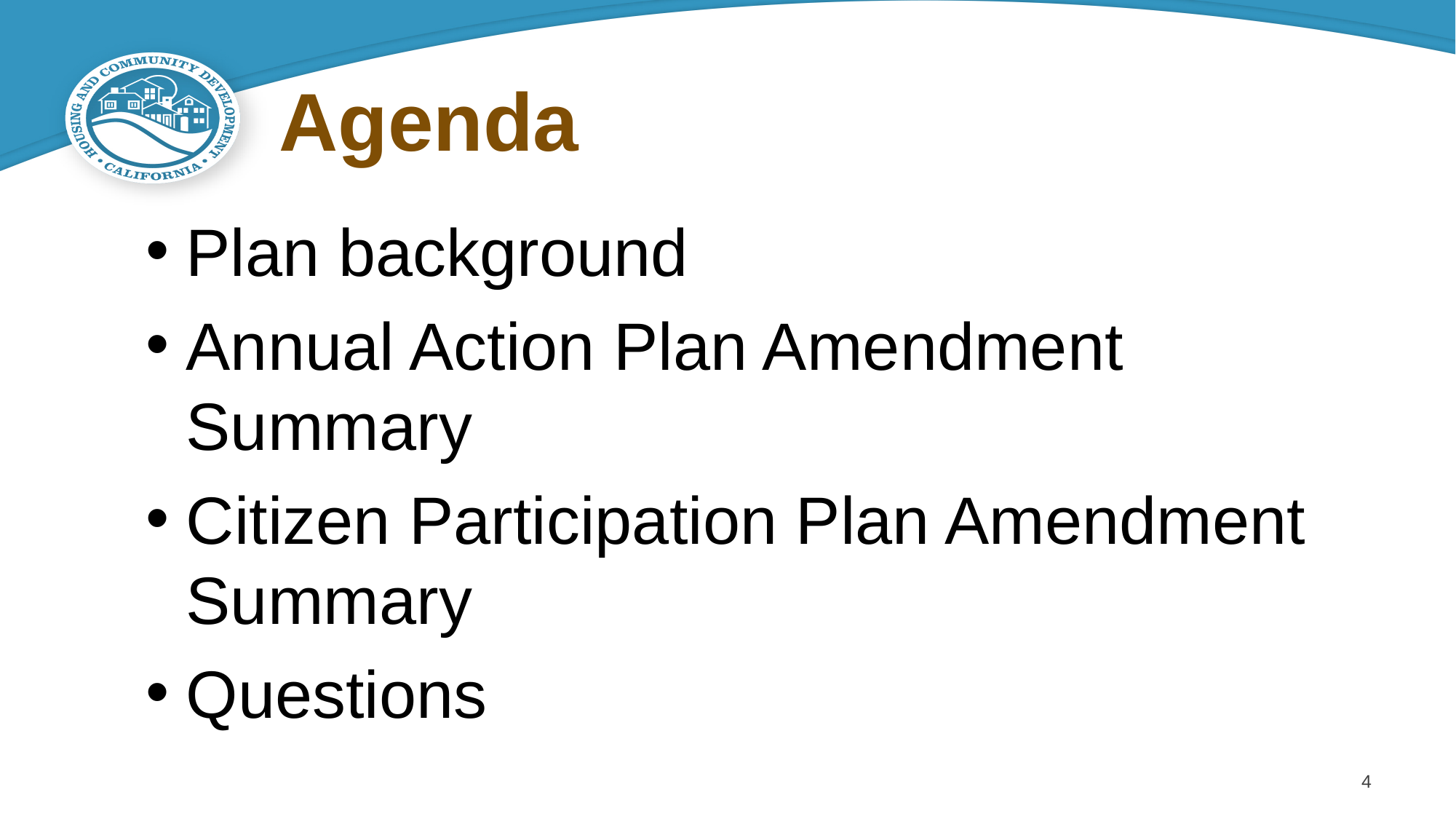

# Agenda
Plan background
Annual Action Plan Amendment Summary
Citizen Participation Plan Amendment Summary
Questions
4